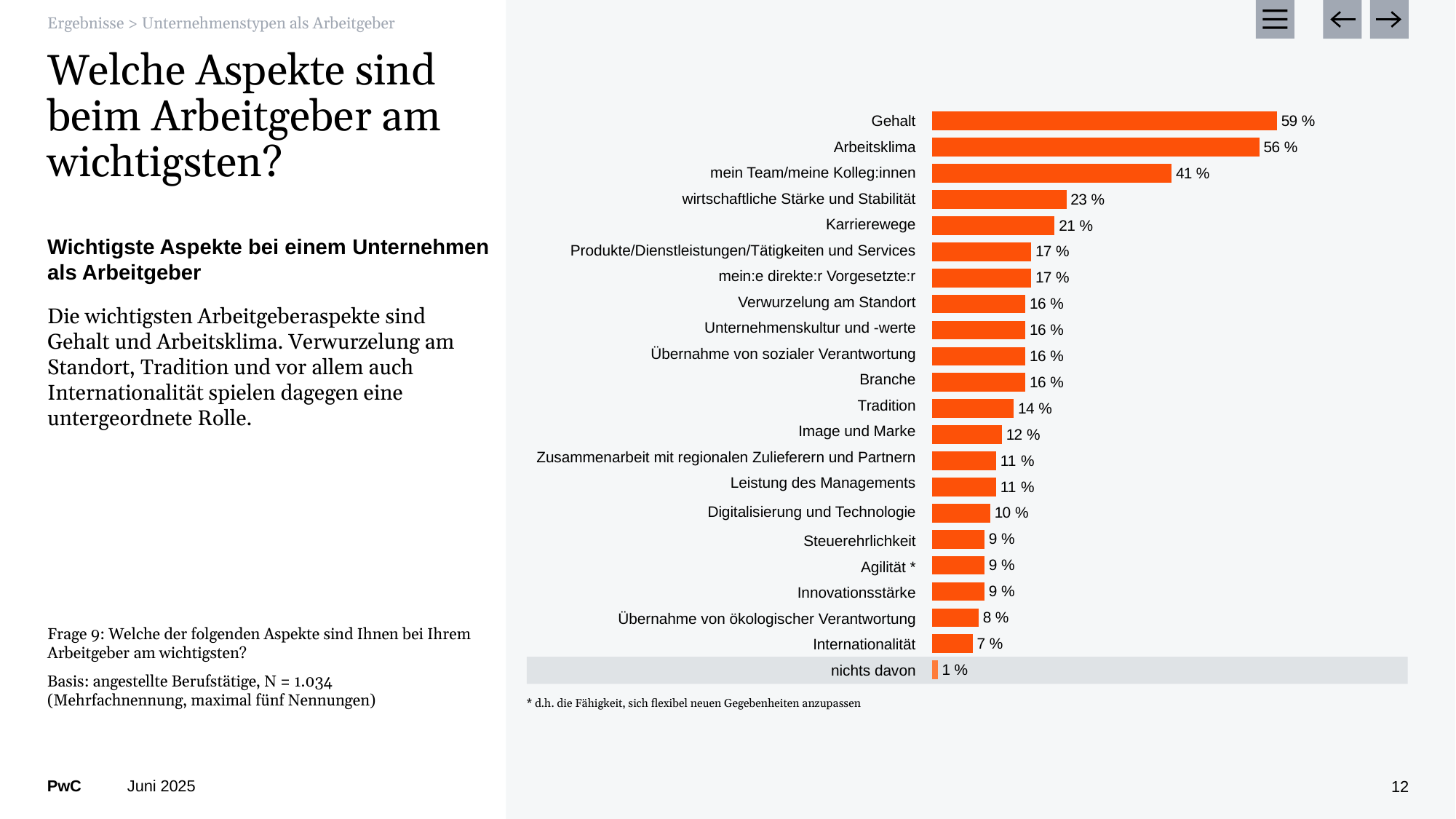

Ergebnisse > Unternehmenstypen als Arbeitgeber
# Welche Aspekte sind beim Arbeitgeber am wichtigsten?
| Gehalt |
| --- |
| Arbeitsklima |
| mein Team/meine Kolleg:innen |
| wirtschaftliche Stärke und Stabilität |
| Karrierewege |
| Produkte/Dienstleistungen/Tätigkeiten und Services |
| mein:e direkte:r Vorgesetzte:r |
| Verwurzelung am Standort |
| Unternehmenskultur und -werte |
| Übernahme von sozialer Verantwortung |
| Branche |
| Tradition |
| Image und Marke |
| Zusammenarbeit mit regionalen Zulieferern und Partnern |
| Leistung des Managements |
| Digitalisierung und Technologie |
| Steuerehrlichkeit |
| Agilität \* |
| Innovationsstärke |
| Übernahme von ökologischer Verantwortung |
| Internationalität |
| nichts davon |

### Chart

| Category | Total |
|---|---|
| Gehalt | 0.59 |
| Arbeitsklima | 0.56 |
| mein Team/meine Kolleg:innen | 0.41 |
| wirtschaftliche Stärke und Stabilität | 0.23 |
| Karrierewege | 0.21 |
| Produkte/Dienstleistungen/Tätigkeiten und Services | 0.17 |
| mein:e direkte:r Vorgesetzte:r | 0.17 |
| Verwurzelung am Standort | 0.16 |
| Unternehmenskultur und -werte | 0.16 |
| Übernahme von sozialer Verantwortung | 0.16 |
| Branche | 0.16 |
| Tradition | 0.14 |
| Image und Marke | 0.12 |
| Zusammenarbeit mit regionalen Zulieferern und Partnern | 0.11 |
| Leistung des Managements | 0.11 |
| Digitalisierung und Technologie | 0.1 |
| Steuerehrlichkeit | 0.09 |
| Agilität, d.h. die Fähigkeit, sich flexibel neuen Gegebenheiten anzupassen | 0.09 |
| Innovationsstärke | 0.09 |
| Übernahme von ökologischer Verantwortung | 0.08 |
| Internationalität | 0.07 |
| nichts davon | 0.01 |
Wichtigste Aspekte bei einem Unternehmen als Arbeitgeber
Die wichtigsten Arbeitgeberaspekte sind Gehalt und Arbeitsklima. Verwurzelung am Standort, Tradition und vor allem auch Internationalität spielen dagegen eine untergeordnete Rolle.
Frage 9: Welche der folgenden Aspekte sind Ihnen bei Ihrem Arbeitgeber am wichtigsten?
Basis: angestellte Berufstätige, N = 1.034
(Mehrfachnennung, maximal fünf Nennungen)

* d.h. die Fähigkeit, sich flexibel neuen Gegebenheiten anzupassen
Juni 2025
12